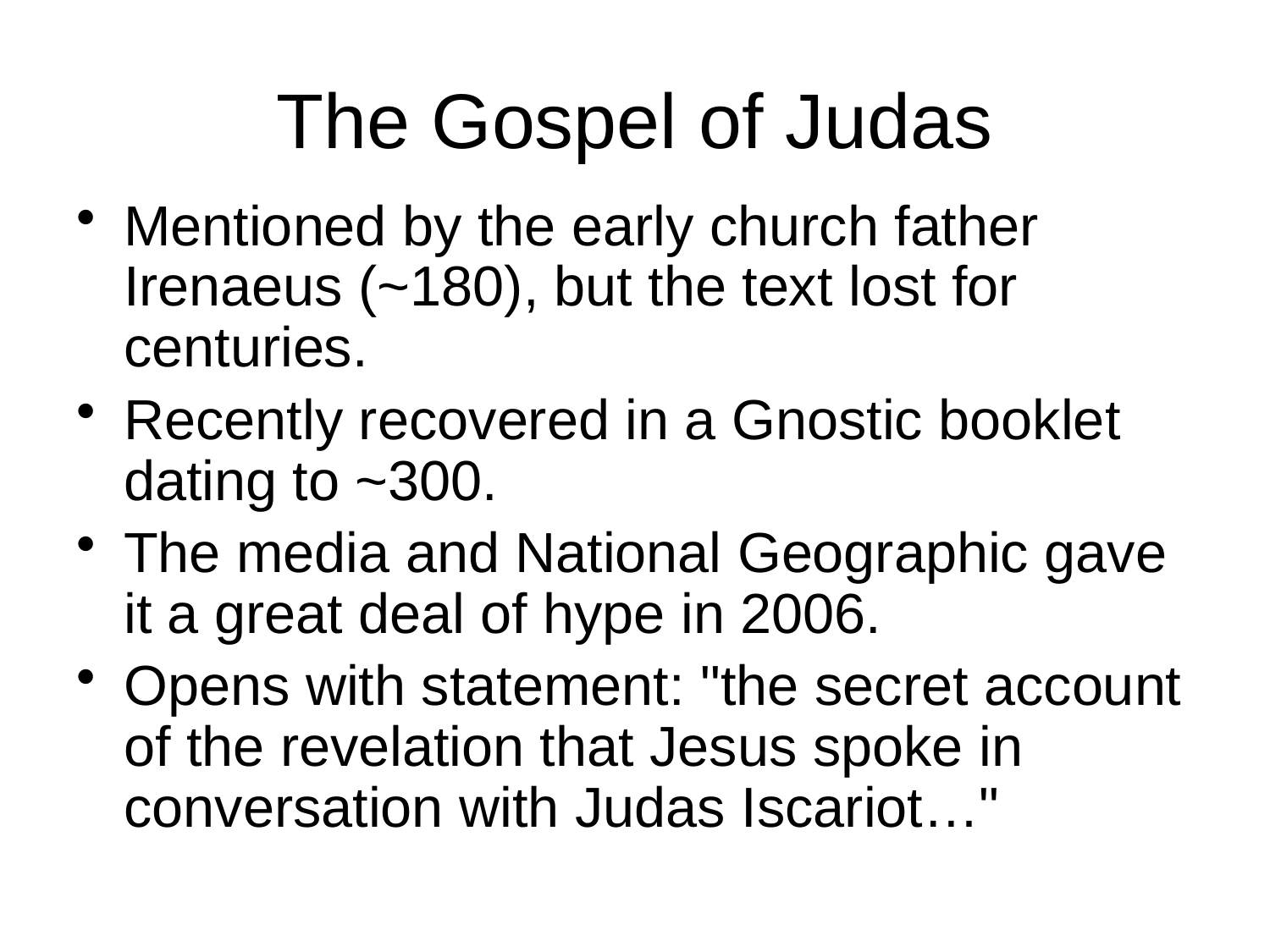

# The Gospel of Judas
Mentioned by the early church father Irenaeus (~180), but the text lost for centuries.
Recently recovered in a Gnostic booklet dating to ~300.
The media and National Geographic gave it a great deal of hype in 2006.
Opens with statement: "the secret account of the revelation that Jesus spoke in conversation with Judas Iscariot…"